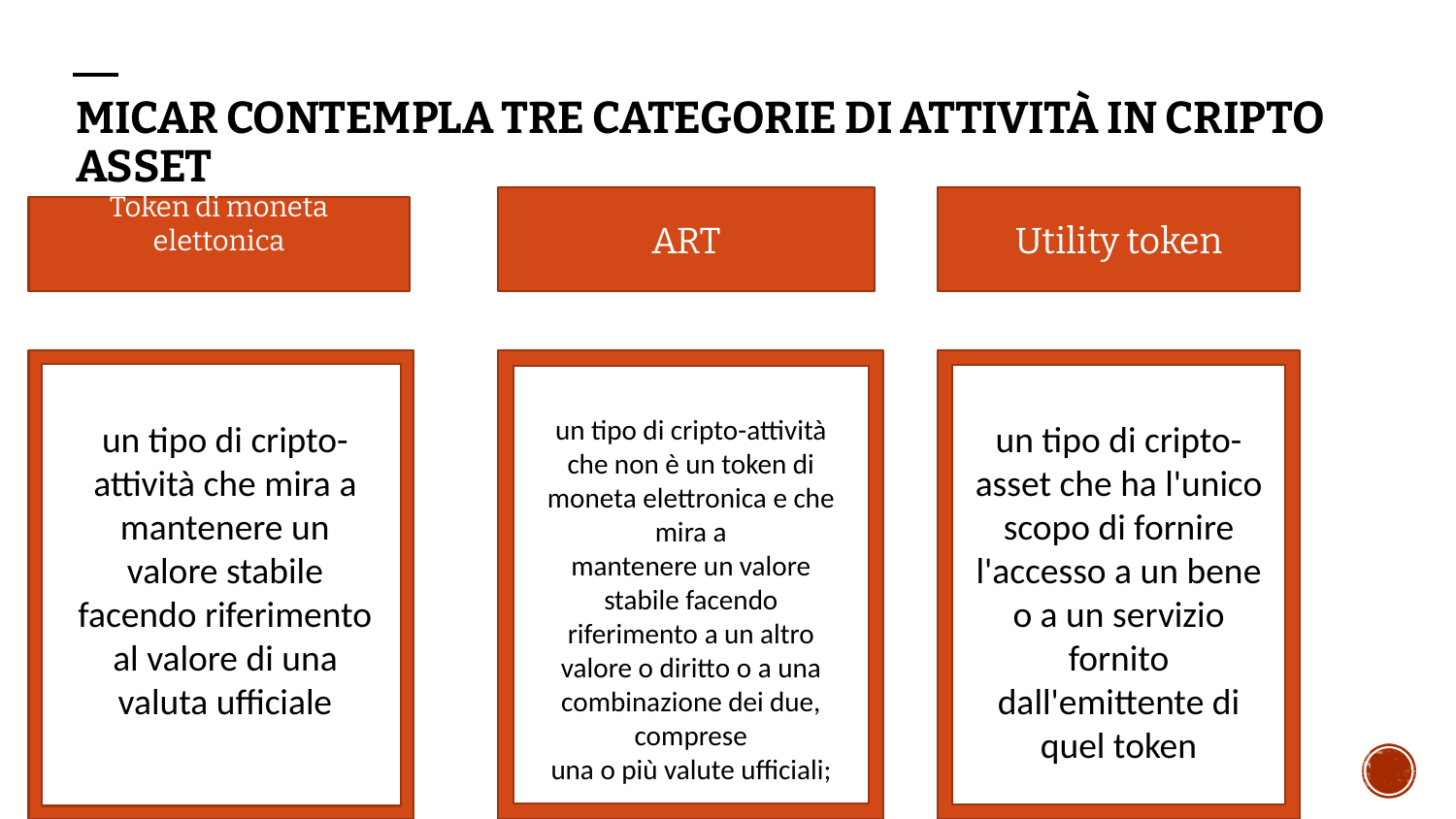

# MICAR contempla tre categorie di attività in cripto asset
ART
Utility token
Token di moneta elettonica

un tipo di cripto-attività che non è un token di moneta elettronica e che mira a
mantenere un valore stabile facendo riferimento a un altro valore o diritto o a una combinazione dei due, comprese
una o più valute ufficiali;
un tipo di cripto-attività che mira a mantenere un valore stabile facendo riferimento
al valore di una valuta ufficiale
un tipo di cripto-asset che ha l'unico scopo di fornire l'accesso a un bene o a un servizio fornito dall'emittente di quel token
3